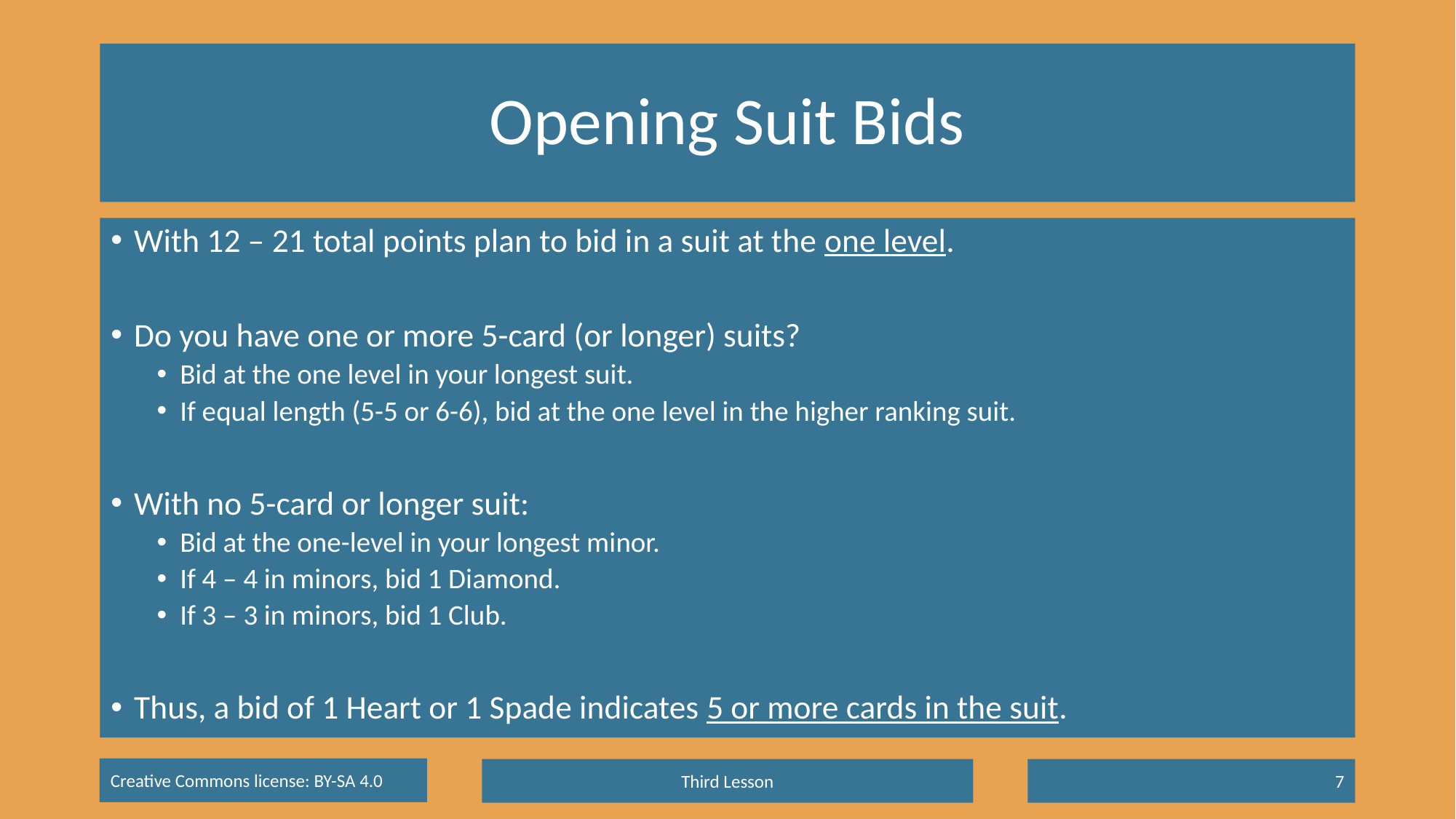

# Opening Suit Bids
With 12 – 21 total points plan to bid in a suit at the one level.

Do you have one or more 5-card (or longer) suits?
Bid at the one level in your longest suit.
If equal length (5-5 or 6-6), bid at the one level in the higher ranking suit.

With no 5-card or longer suit:
Bid at the one-level in your longest minor.
If 4 – 4 in minors, bid 1 Diamond.
If 3 – 3 in minors, bid 1 Club.

Thus, a bid of 1 Heart or 1 Spade indicates 5 or more cards in the suit.

Third Lesson
7